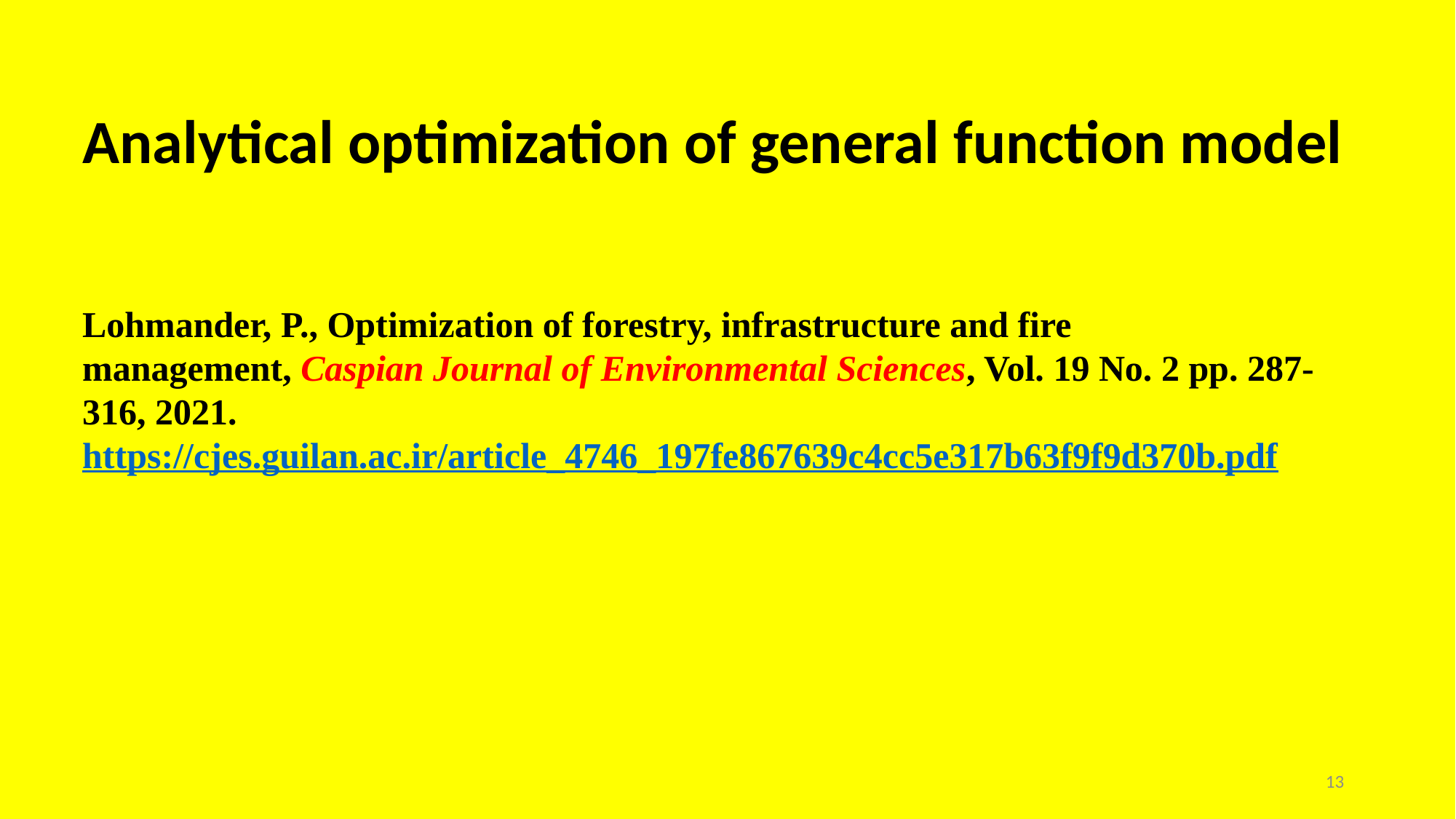

# Analytical optimization of general function model
Lohmander, P., Optimization of forestry, infrastructure and fire management, Caspian Journal of Environmental Sciences, Vol. 19 No. 2 pp. 287-316, 2021.
https://cjes.guilan.ac.ir/article_4746_197fe867639c4cc5e317b63f9f9d370b.pdf
13